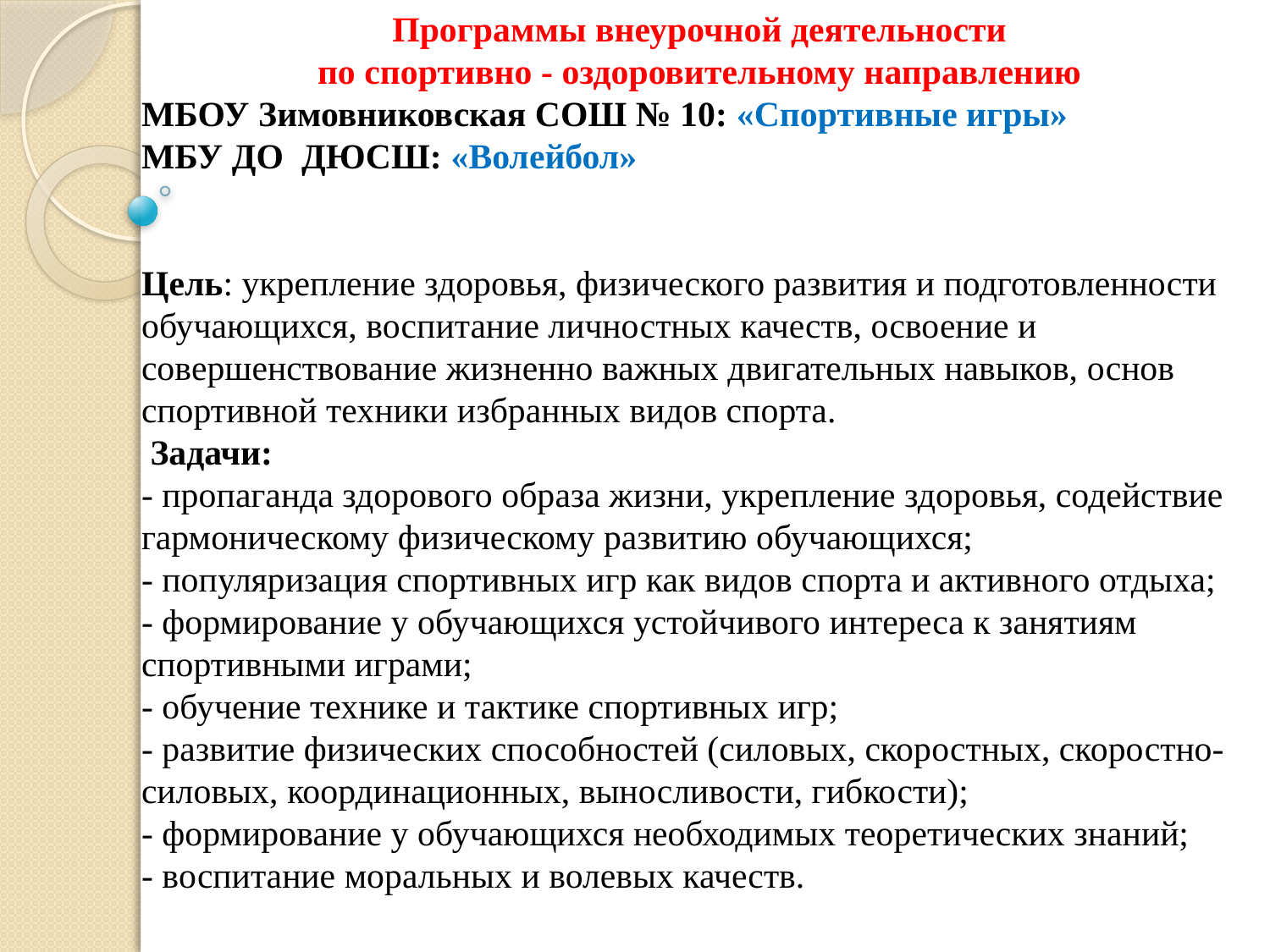

Программы внеурочной деятельности
по спортивно - оздоровительному направлению
МБОУ Зимовниковская СОШ № 10: «Спортивные игры»
МБУ ДО  ДЮСШ: «Волейбол»

Цель: укрепление здоровья, физического развития и подготовленности обучающихся, воспитание личностных качеств, освоение и совершенствование жизненно важных двигательных навыков, основ спортивной техники избранных видов спорта.
 Задачи:
- пропаганда здорового образа жизни, укрепление здоровья, содействие гармоническому физическому развитию обучающихся;
- популяризация спортивных игр как видов спорта и активного отдыха;
- формирование у обучающихся устойчивого интереса к занятиям спортивными играми;
- обучение технике и тактике спортивных игр;
- развитие физических способностей (силовых, скоростных, скоростно-силовых, координационных, выносливости, гибкости);
- формирование у обучающихся необходимых теоретических знаний;
- воспитание моральных и волевых качеств.